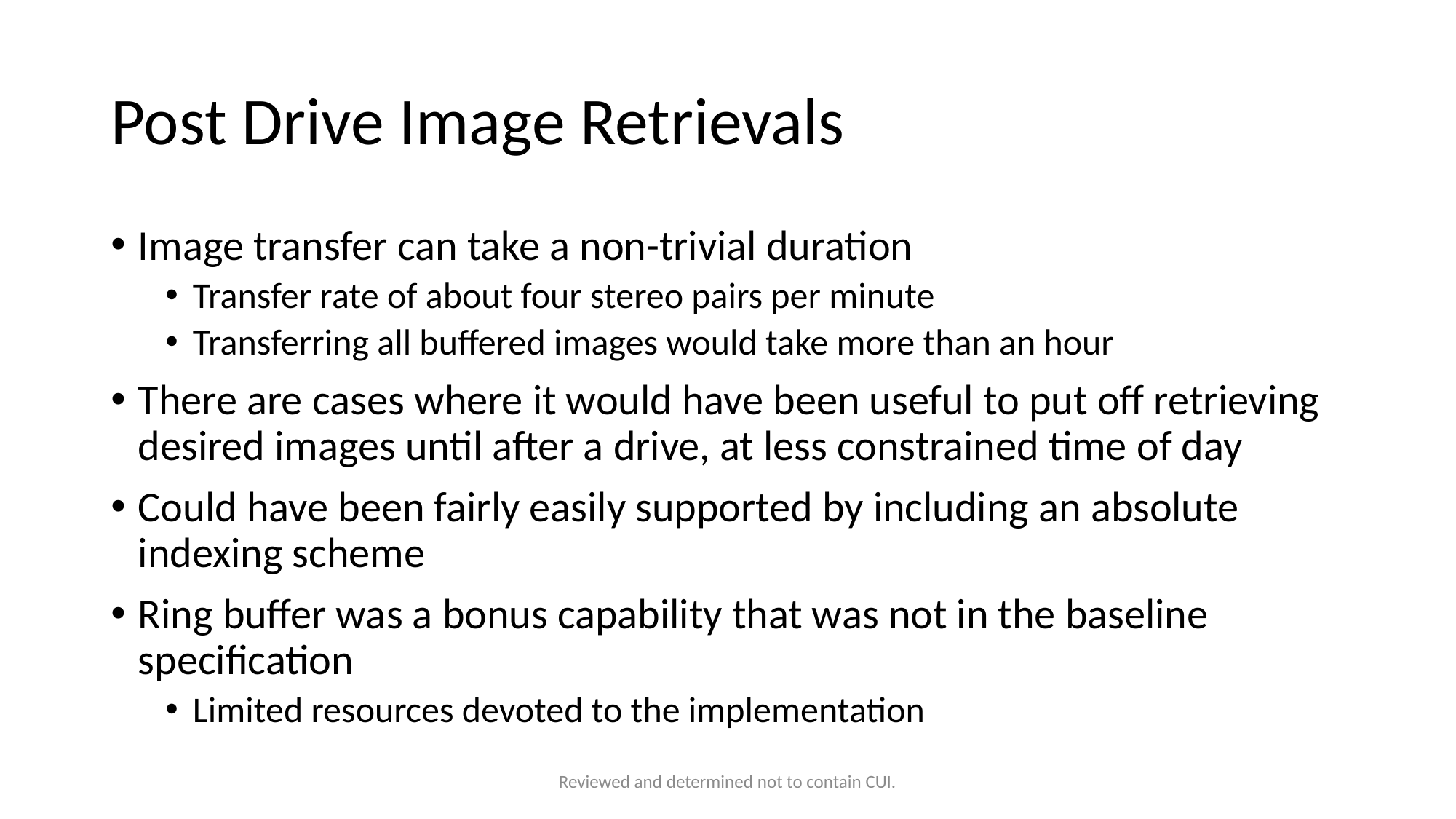

# Post Drive Image Retrievals
Image transfer can take a non-trivial duration
Transfer rate of about four stereo pairs per minute
Transferring all buffered images would take more than an hour
There are cases where it would have been useful to put off retrieving desired images until after a drive, at less constrained time of day
Could have been fairly easily supported by including an absolute indexing scheme
Ring buffer was a bonus capability that was not in the baseline specification
Limited resources devoted to the implementation

Reviewed and determined not to contain CUI.